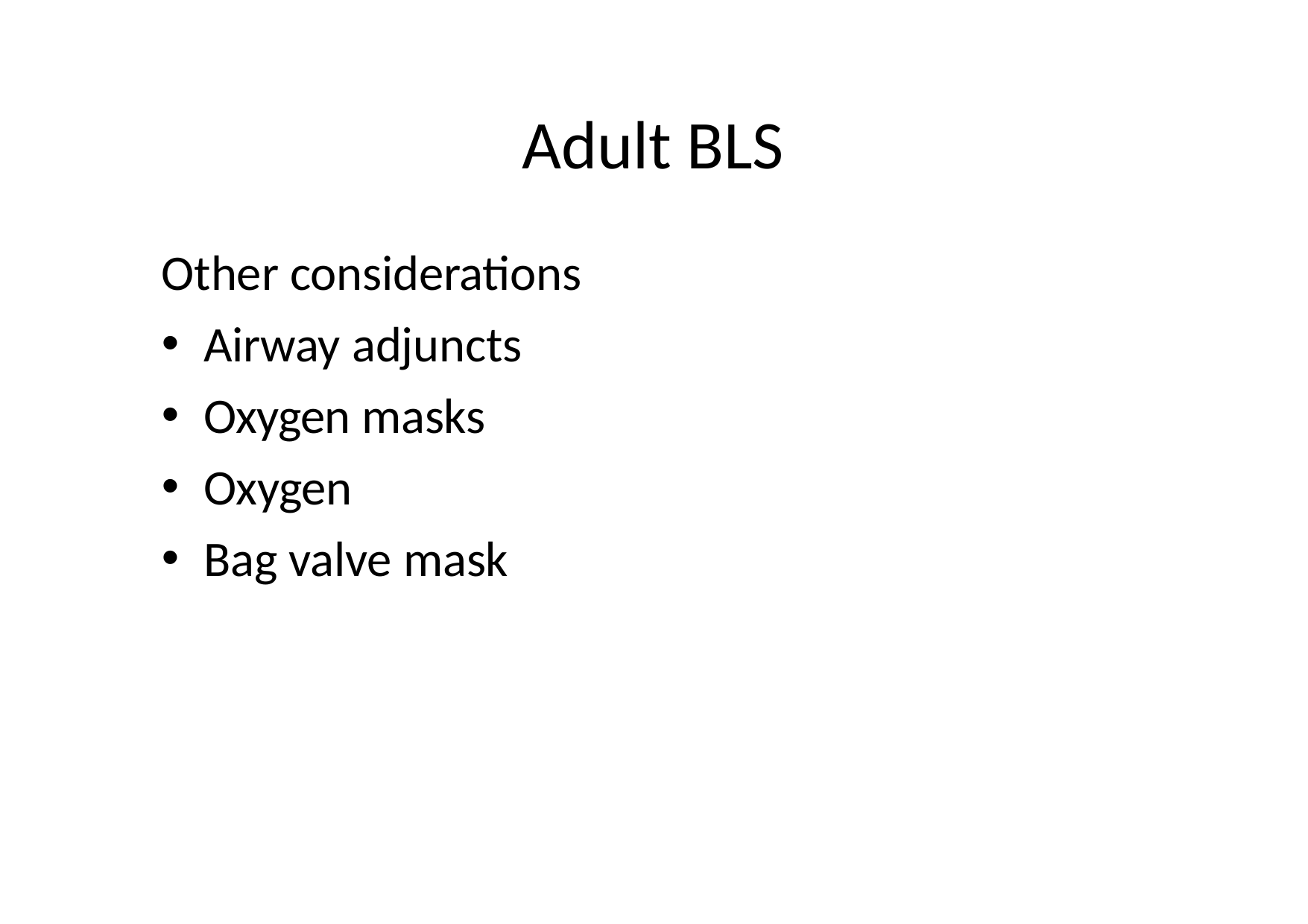

# Adult BLS
Other considerations
Airway adjuncts
Oxygen masks
Oxygen
Bag valve mask